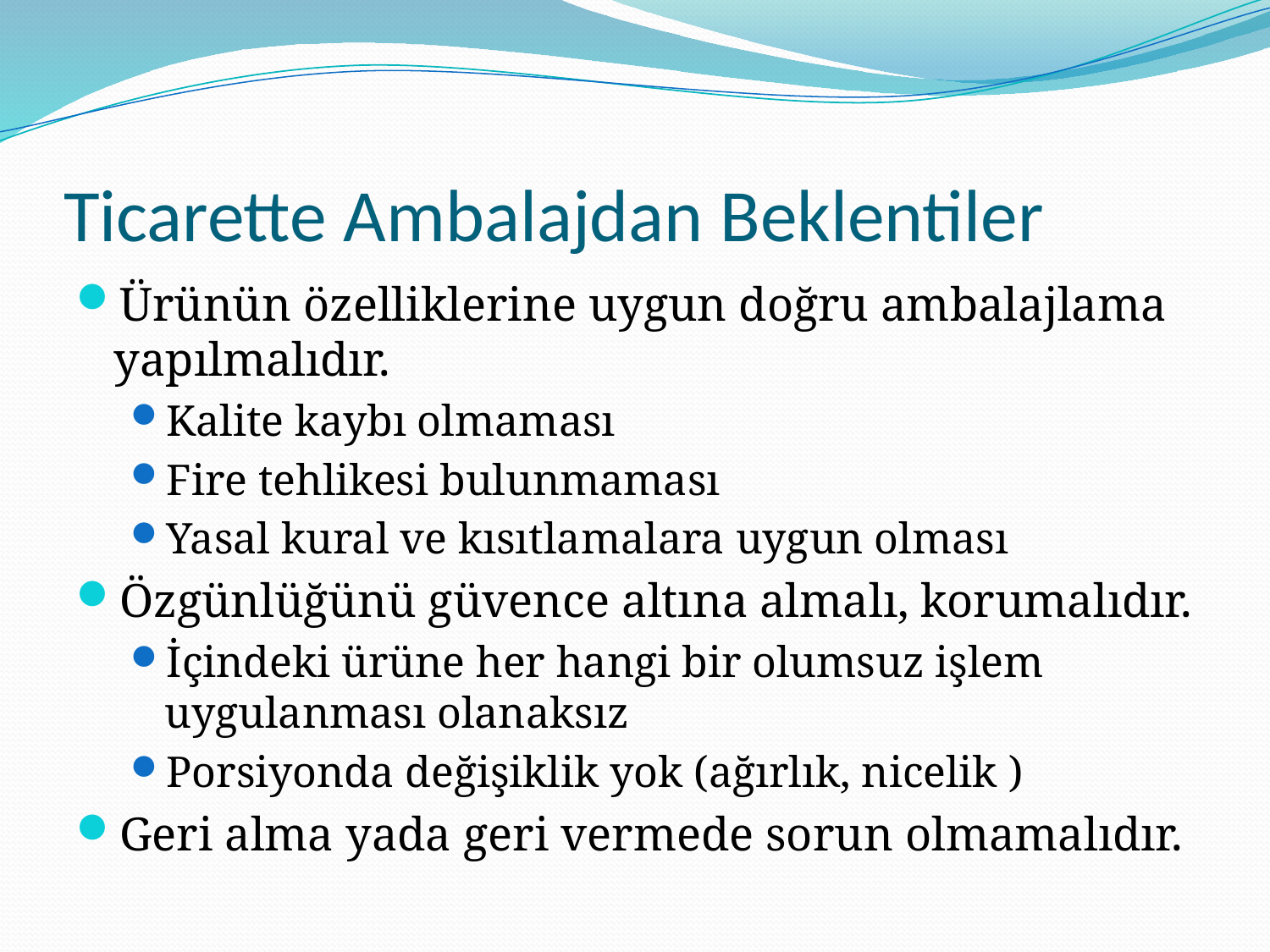

# Ticarette Ambalajdan Beklentiler
Ürünün özelliklerine uygun doğru ambalajlama yapılmalıdır.
Kalite kaybı olmaması
Fire tehlikesi bulunmaması
Yasal kural ve kısıtlamalara uygun olması
Özgünlüğünü güvence altına almalı, korumalıdır.
İçindeki ürüne her hangi bir olumsuz işlem uygulanması olanaksız
Porsiyonda değişiklik yok (ağırlık, nicelik )
Geri alma yada geri vermede sorun olmamalıdır.